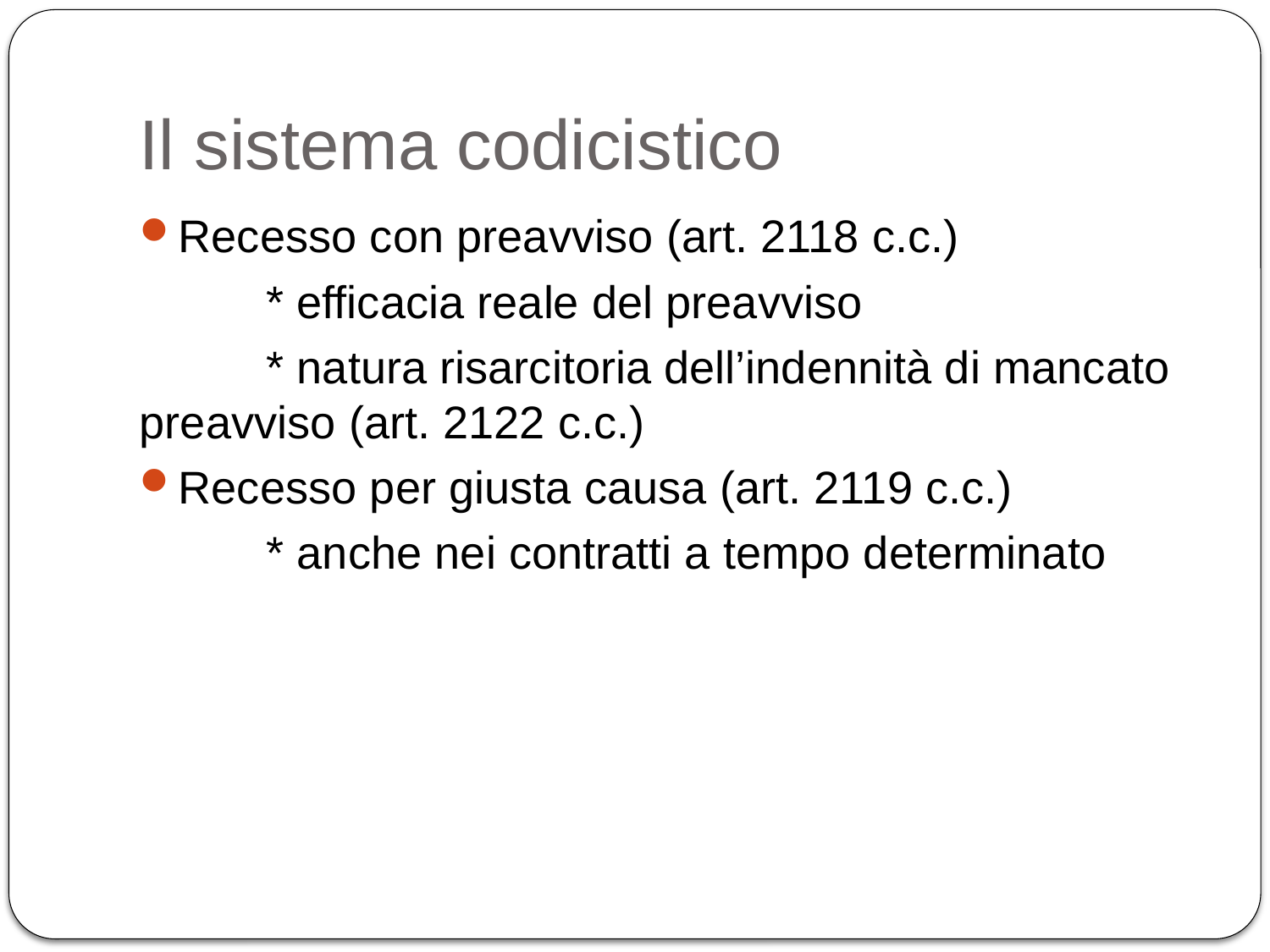

# Il sistema codicistico
Recesso con preavviso (art. 2118 c.c.)
	* efficacia reale del preavviso
	* natura risarcitoria dell’indennità di mancato preavviso (art. 2122 c.c.)
Recesso per giusta causa (art. 2119 c.c.)
	* anche nei contratti a tempo determinato